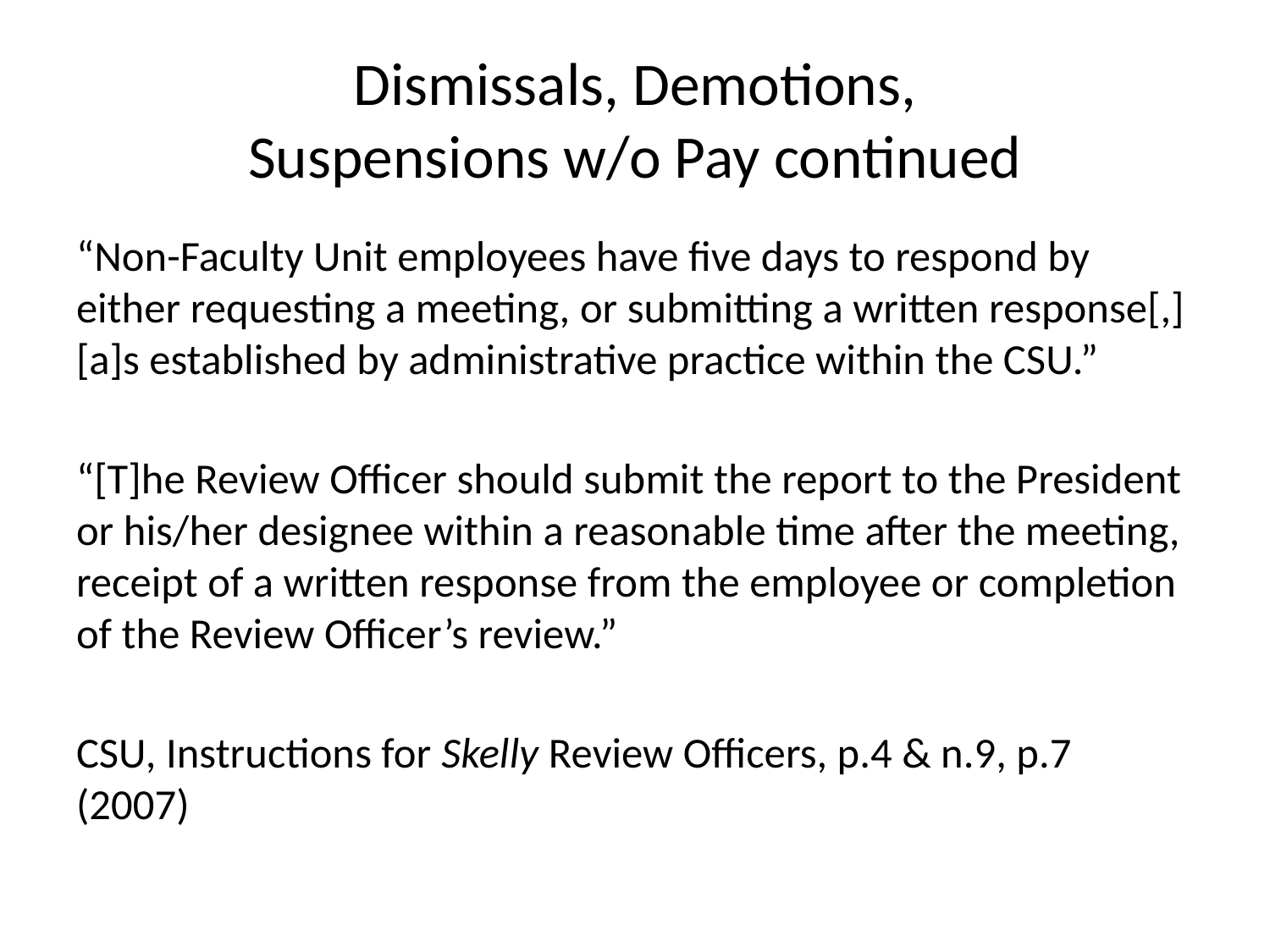

# Dismissals, Demotions, Suspensions w/o Pay continued
“Non-Faculty Unit employees have five days to respond by either requesting a meeting, or submitting a written response[,] [a]s established by administrative practice within the CSU.”

“[T]he Review Officer should submit the report to the President or his/her designee within a reasonable time after the meeting, receipt of a written response from the employee or completion of the Review Officer’s review.”

CSU, Instructions for Skelly Review Officers, p.4 & n.9, p.7 (2007)